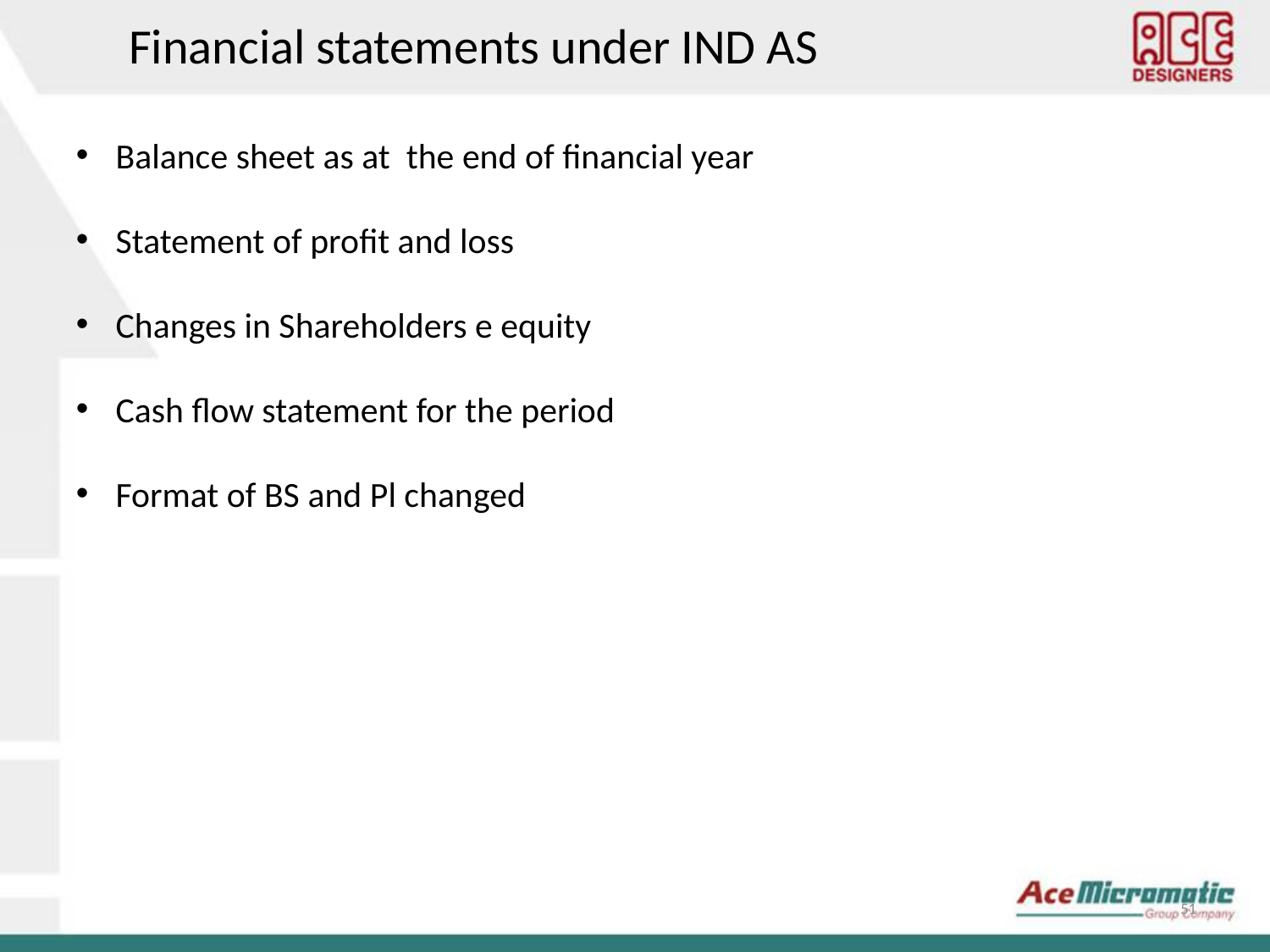

Financial statements under IND AS
Balance sheet as at  the end of financial year

Statement of profit and loss

Changes in Shareholders e equity

Cash flow statement for the period

Format of BS and Pl changed

51